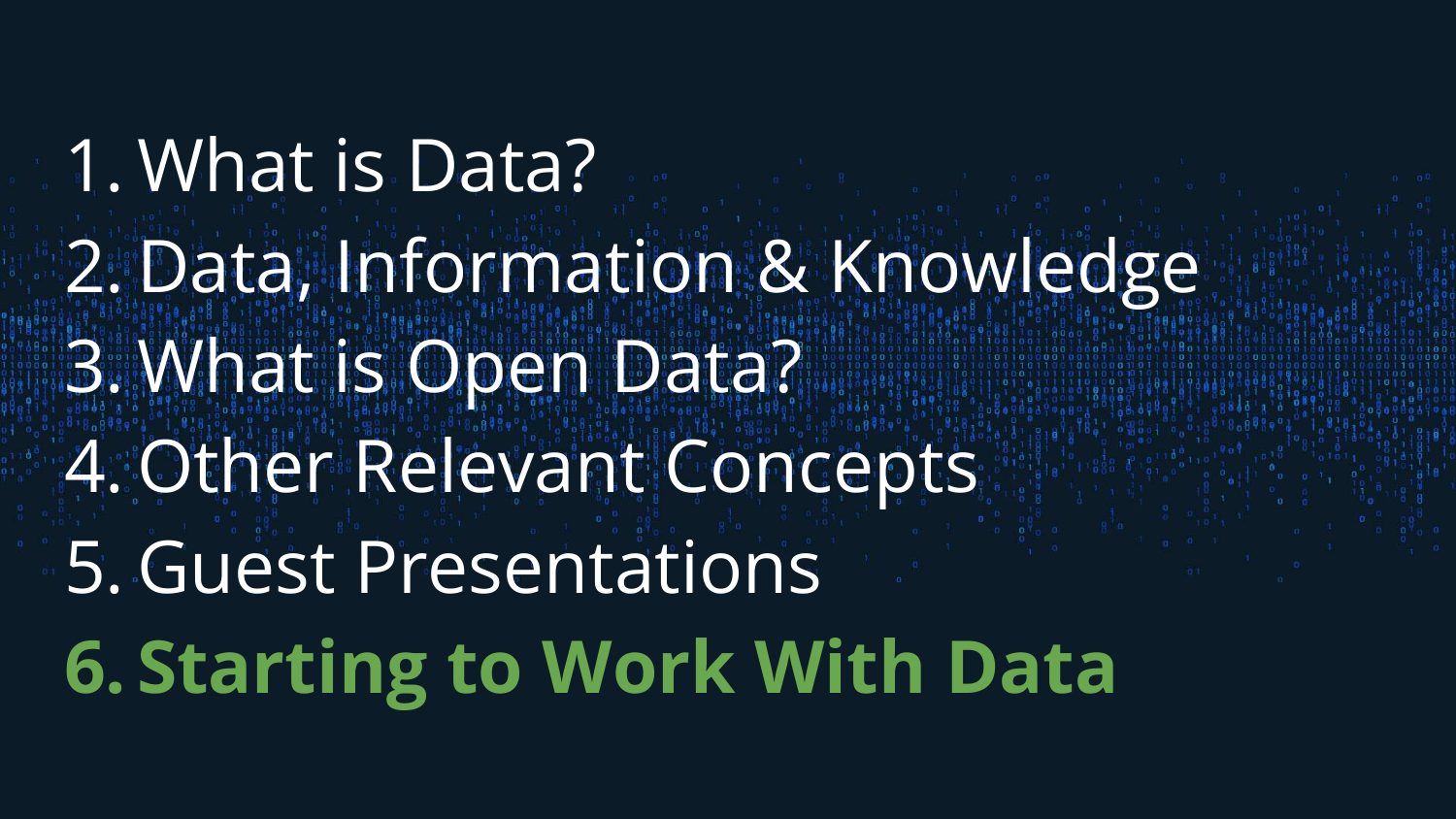

# What is Data?
Data, Information & Knowledge
What is Open Data?
Other Relevant Concepts
Guest Presentations
Starting to Work With Data